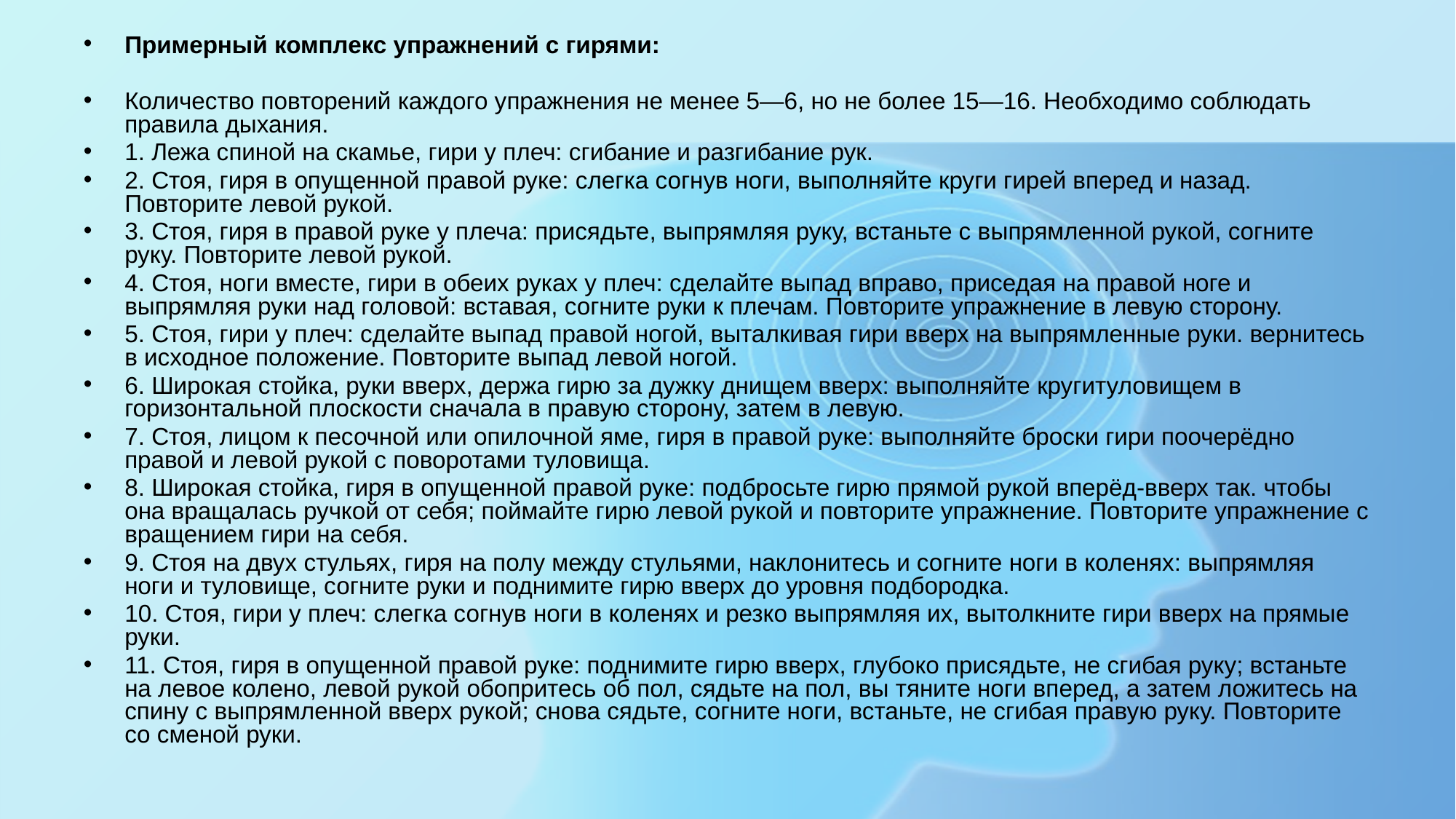

Примерный комплекс упражнений с гирями:

Количество повторений каждого упpажнeния не менее 5—6, но не более 15—16. Необходимо соблюдать правила дыхания.
1. Лежа спиной на скамье, гири у плеч: сгибание и разгибание рук.
2. Стоя, гиря в опущенной правой руке: слегка согнув ноги, выполняйте круги гирей вперед и назад. Повторите левой рукой.
3. Стоя, гиря в правой руке у плеча: присядьте, выпрямляя руку, встаньте с выпрямленной рукой, согните руку. Повторите левой рукой.
4. Стоя, ноги вместе, гири в обеих руках у плеч: сделайте выпад вправо, приседая на правой ноге и выпрямляя руки над головой: вставая, согните руки к плечам. Повторите упражнение в левую сторону.
5. Стоя, гири у плеч: сделайте выпад правой ногой, выталкивая гири вверх на выпрямленные руки. вернитесь в исходное положение. Повторите выпад левой ногой.
6. Широкая стойка, руки вверх, держа гирю за дужку днищем вверх: выполняйте кругитуловищем в горизонтальной плоскости сначала в правую сторону, затем в левую.
7. Стоя, лицом к песочной или опилочной яме, гиря в правой руке: выполняйте броски гири поочерёдно правой и левой рукой с поворотами туловища.
8. Широкая стойка, гиря в опущенной правой руке: подбросьте гирю прямой рукой вперёд-вверх так. чтобы она вращалась ручкой от себя; поймайте гирю левой рукой и повторите упражнение. Повторите упражнение с вращением гири на себя.
9. Стоя на двух стульях, гиря на полу между стульями, наклонитесь и согните ноги в коленях: выпрямляя ноги и туловище, согните руки и поднимите гирю вверх до уровня подбородка.
10. Стоя, гири у плеч: слегка согнув ноги в коленях и резко выпрямляя их, вытолкните гири вверх на прямые руки.
11. Стоя, гиря в опущенной правой руке: поднимите гирю вверх, глубоко присядьте, не сгибая руку; встаньте на левое колено, левой рукой обопритесь об пол, сядьте на пол, вы тяните ноги вперед, а затем ложитесь на спину с выпрямленной вверх рукой; снова сядьте, согните ноги, встаньте, не сгибая правую руку. Повторите со сменой руки.